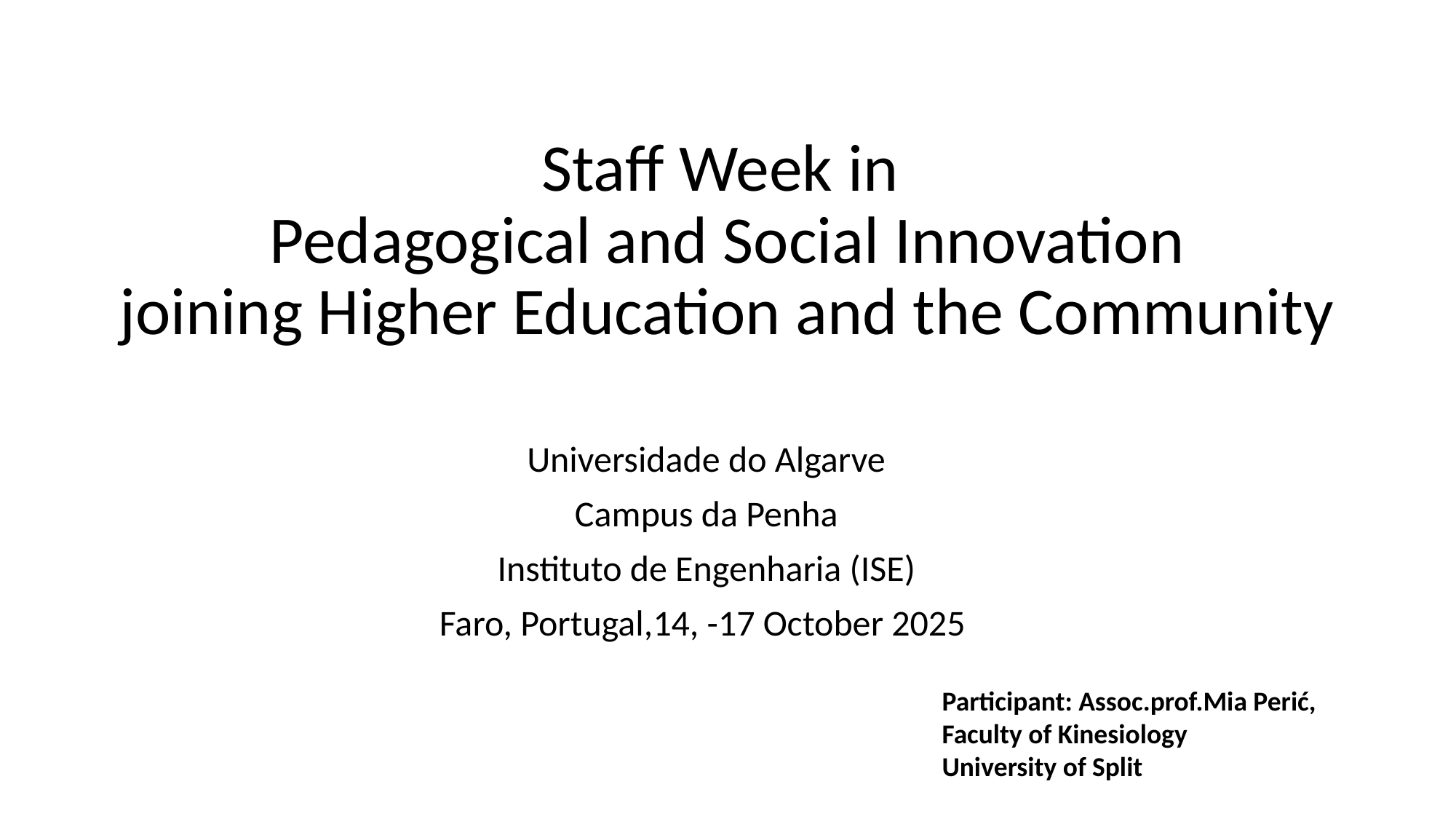

# Staff Week in Pedagogical and Social Innovation joining Higher Education and the Community
Universidade do Algarve
Campus da Penha
Instituto de Engenharia (ISE)
Faro, Portugal,14, -17 October 2025

Participant: Assoc.prof.Mia Perić, Faculty of Kinesiology
University of Split